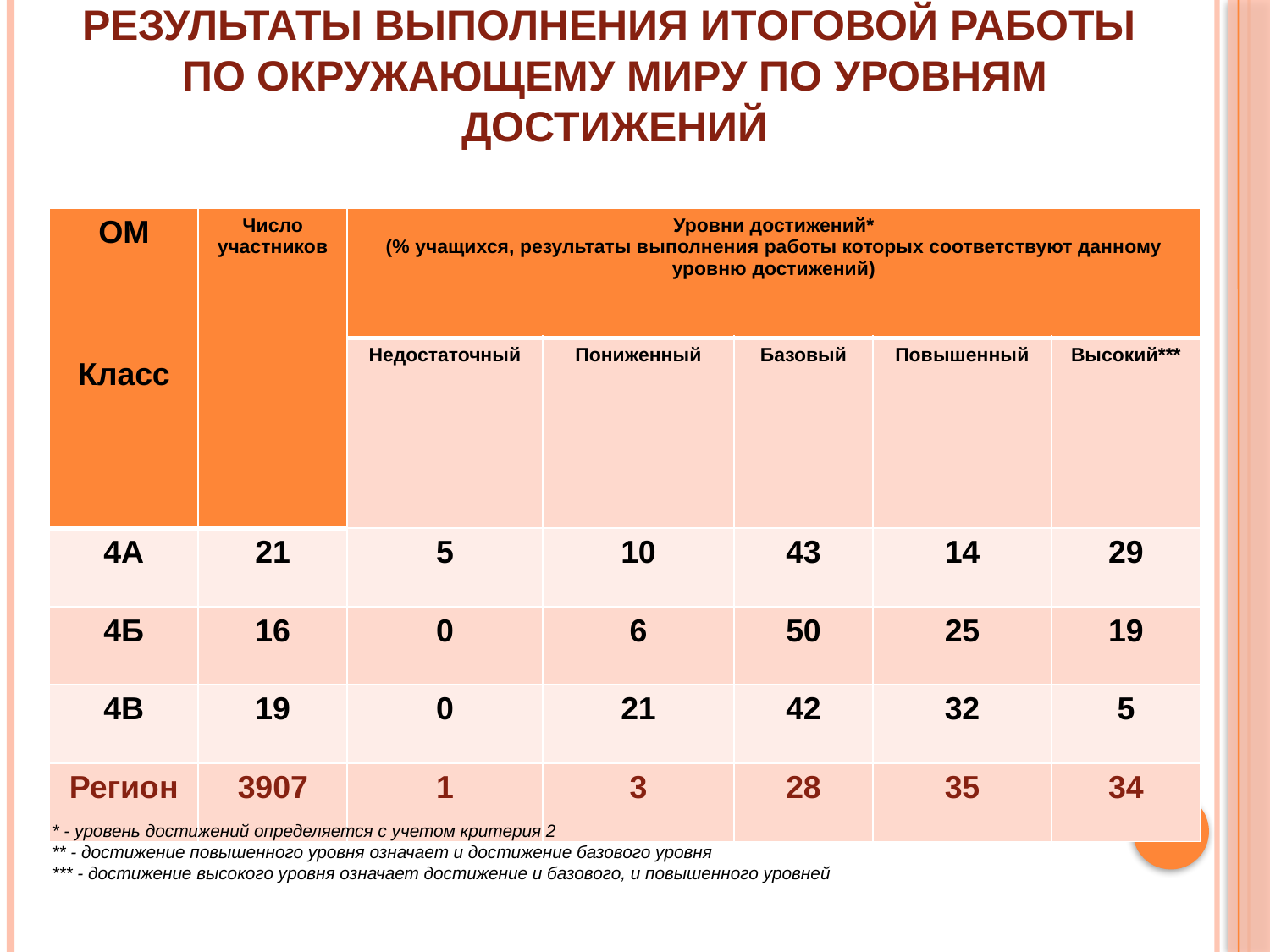

# Результаты выполнения итоговой работы по окружающему миру по уровням достижений
| ОМ Класс | Число участников | Уровни достижений\* (% учащихся, результаты выполнения работы которых соответствуют данному уровню достижений) |  |  |  |  |
| --- | --- | --- | --- | --- | --- | --- |
|  |  | Недостаточный | Пониженный | Базовый | Повышенный | Высокий\*\*\* |
| 4А | 21 | 5 | 10 | 43 | 14 | 29 |
| 4Б | 16 | 0 | 6 | 50 | 25 | 19 |
| 4В | 19 | 0 | 21 | 42 | 32 | 5 |
| Регион | 3907 | 1 | 3 | 28 | 35 | 34 |
* - уровень достижений определяется с учетом критерия 2
** - достижение повышенного уровня означает и достижение базового уровня
*** - достижение высокого уровня означает достижение и базового, и повышенного уровней